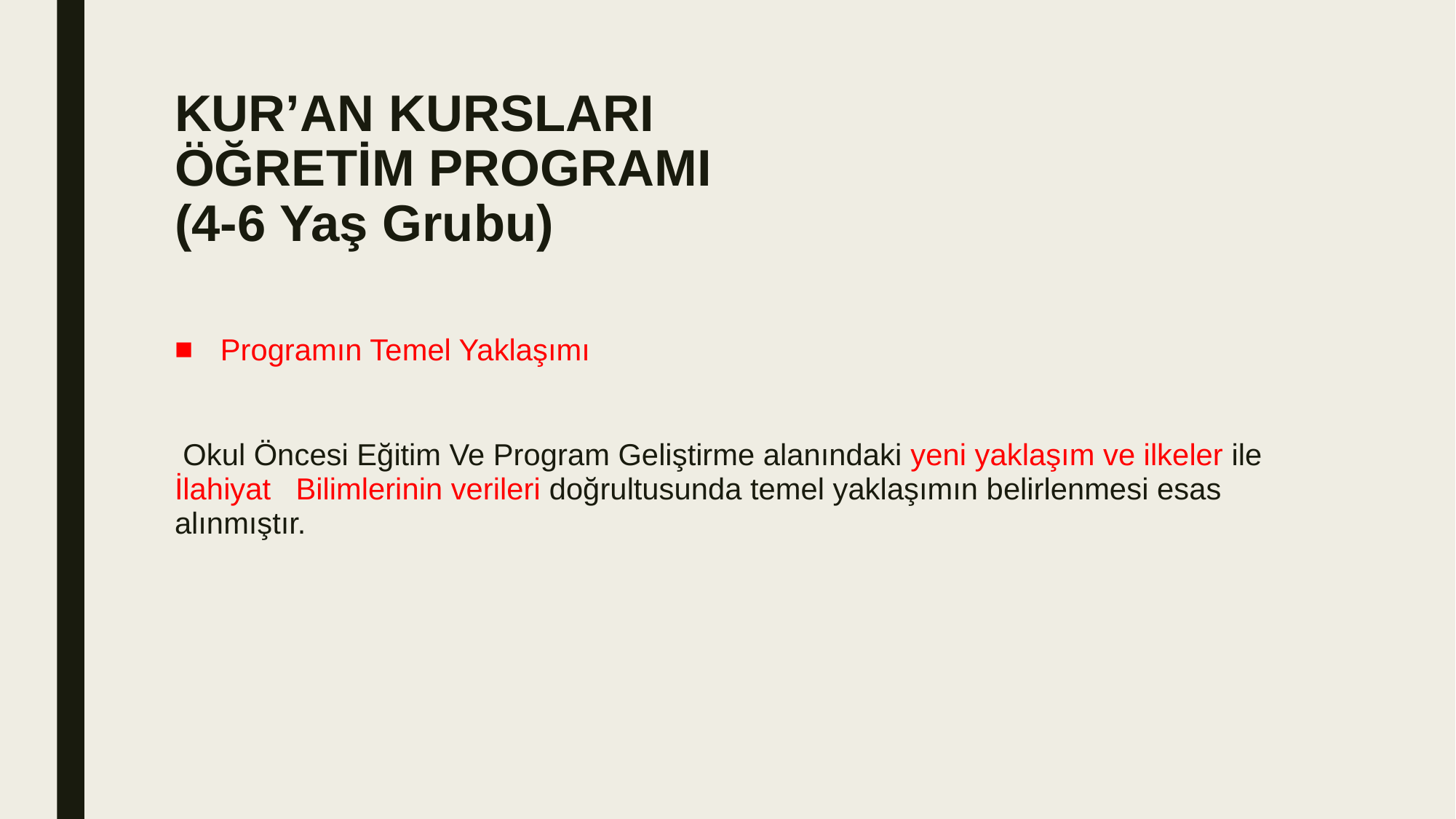

# KUR’AN KURSLARI ÖĞRETİM PROGRAMI (4-6 Yaş Grubu)

Programın Temel Yaklaşımı

 Okul Öncesi Eğitim Ve Program Geliştirme alanındaki yeni yaklaşım ve ilkeler ile İlahiyat   Bilimlerinin verileri doğrultusunda temel yaklaşımın belirlenmesi esas alınmıştır.